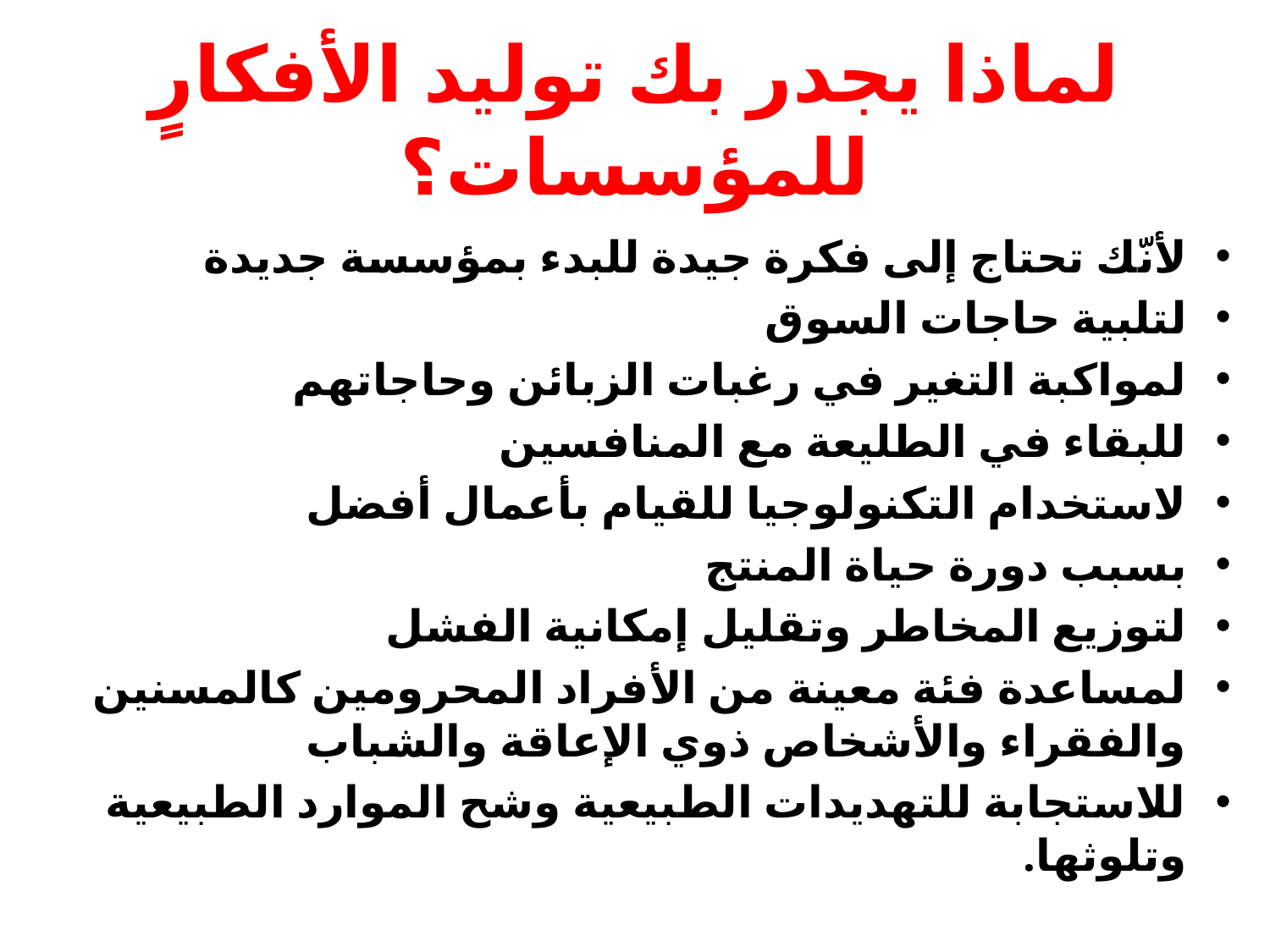

# لماذا يجدر بك توليد الأفكارٍ للمؤسسات؟
لأنّك تحتاج إلى فكرة جيدة للبدء بمؤسسة جديدة
لتلبية حاجات السوق
لمواكبة التغير في رغبات الزبائن وحاجاتهم
للبقاء في الطليعة مع المنافسين
لاستخدام التكنولوجيا للقيام بأعمال أفضل
بسبب دورة حياة المنتج
لتوزيع المخاطر وتقليل إمكانية الفشل
لمساعدة فئة معينة من الأفراد المحرومين كالمسنين والفقراء والأشخاص ذوي الإعاقة والشباب
للاستجابة للتهديدات الطبيعية وشح الموارد الطبيعية وتلوثها.